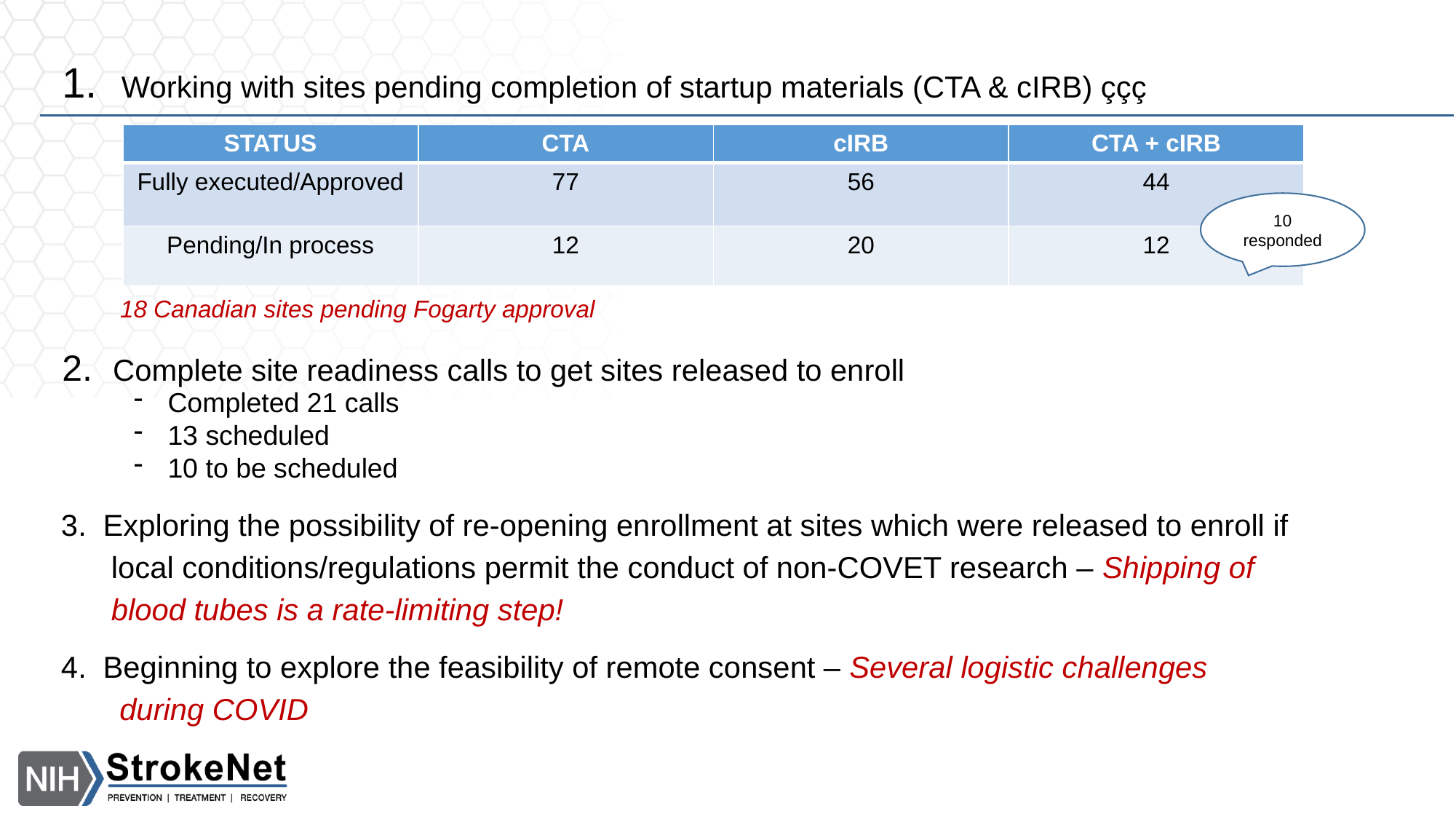

1.  Working with sites pending completion of startup materials (CTA & cIRB) ççç
| STATUS | CTA | cIRB | CTA + cIRB |
| --- | --- | --- | --- |
| Fully executed/Approved | 77 | 56 | 44 |
| Pending/In process | 12 | 20 | 12 |
10 responded
	18 Canadian sites pending Fogarty approval
2.  Complete site readiness calls to get sites released to enroll
Completed 21 calls
13 scheduled
10 to be scheduled
3.  Exploring the possibility of re-opening enrollment at sites which were released to enroll if
      local conditions/regulations permit the conduct of non-COVET research – Shipping of
      blood tubes is a rate-limiting step!

4.  Beginning to explore the feasibility of remote consent – Several logistic challenges
       during COVID